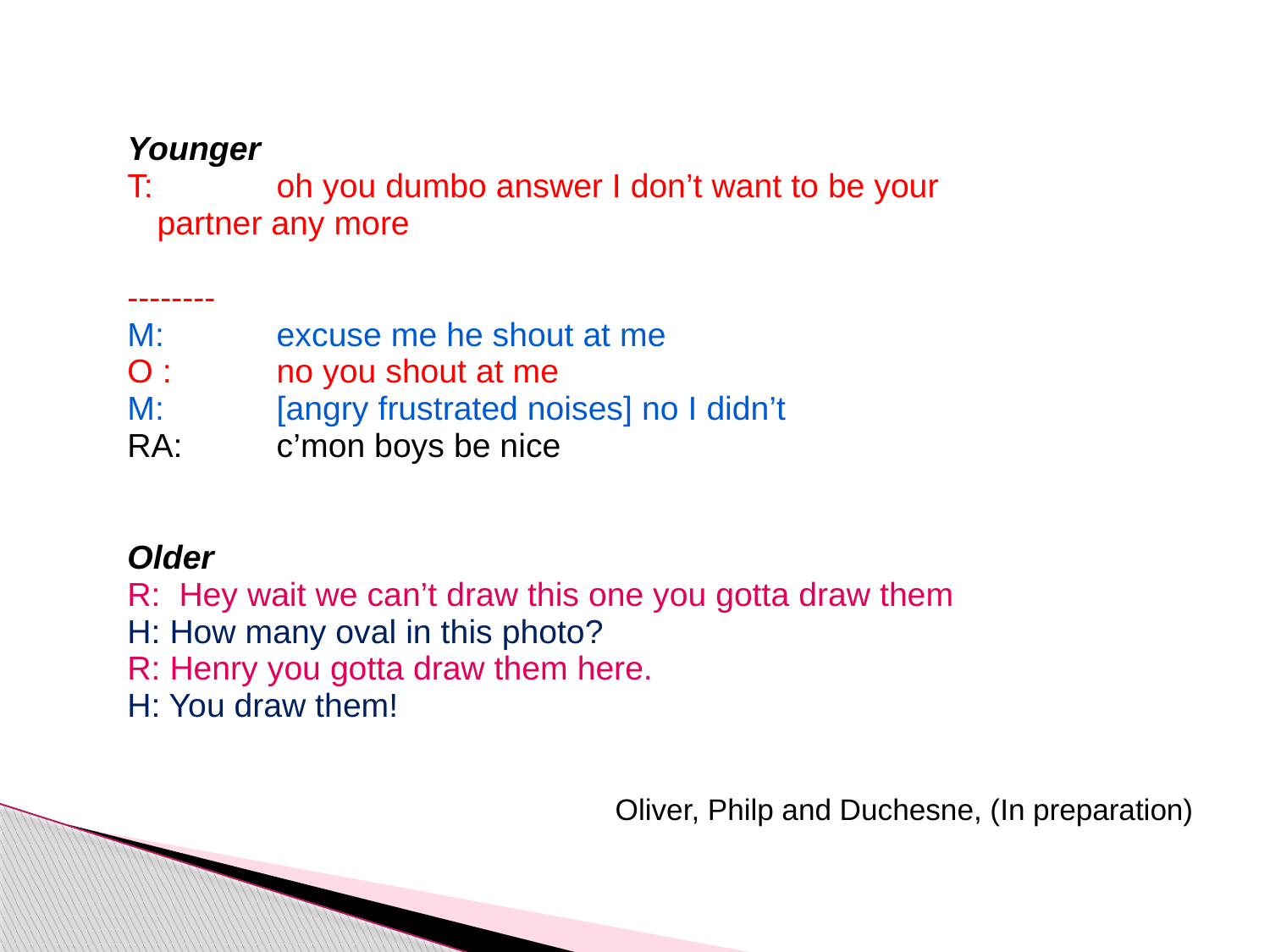

#
Younger
T: 	oh you dumbo answer I don’t want to be your
		partner any more

--------
M:	excuse me he shout at me
O :	no you shout at me
M:	[angry frustrated noises] no I didn’t
RA:	c’mon boys be nice

Older
R:  Hey wait we can’t draw this one you gotta draw them
H: How many oval in this photo?
R: Henry you gotta draw them here.
H: You draw them!

Oliver, Philp and Duchesne, (In preparation)